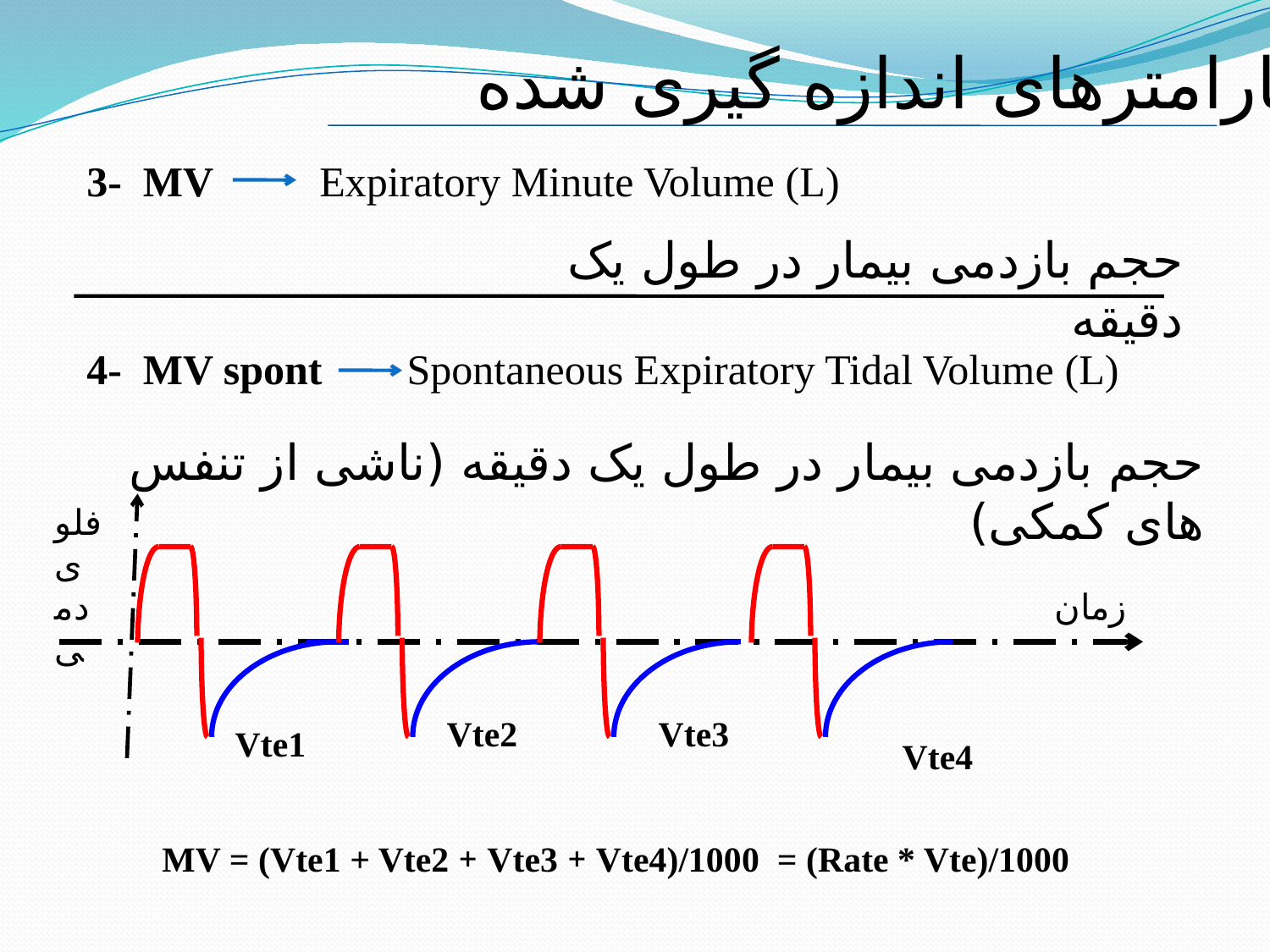

پارامترهای اندازه گیری شده
3-  MV          Expiratory Minute Volume (L)
حجم بازدمی بیمار در طول یک دقیقه
4-  MV spont        Spontaneous Expiratory Tidal Volume (L)
حجم بازدمی بیمار در طول یک دقیقه (ناشی از تنفس های کمکی)
فلوی دمی

زمان

Vte2
Vte3
Vte1
Vte4
MV = (Vte1 + Vte2 + Vte3 + Vte4)/1000  = (Rate * Vte)/1000